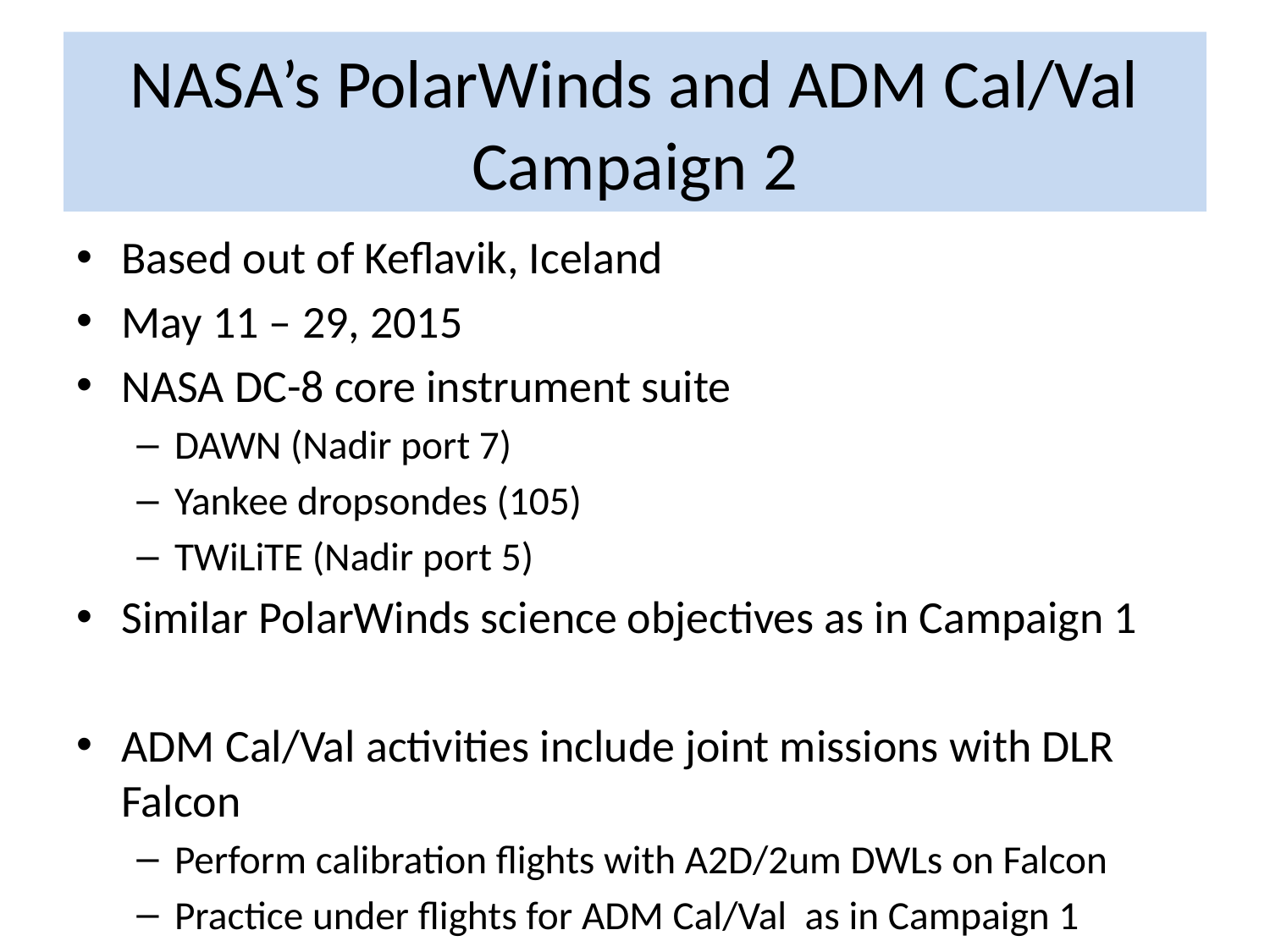

# NASA’s PolarWinds and ADM Cal/Val Campaign 2
Based out of Keflavik, Iceland
May 11 – 29, 2015
NASA DC-8 core instrument suite
DAWN (Nadir port 7)
Yankee dropsondes (105)
TWiLiTE (Nadir port 5)
Similar PolarWinds science objectives as in Campaign 1

ADM Cal/Val activities include joint missions with DLR Falcon
Perform calibration flights with A2D/2um DWLs on Falcon
Practice under flights for ADM Cal/Val  as in Campaign 1